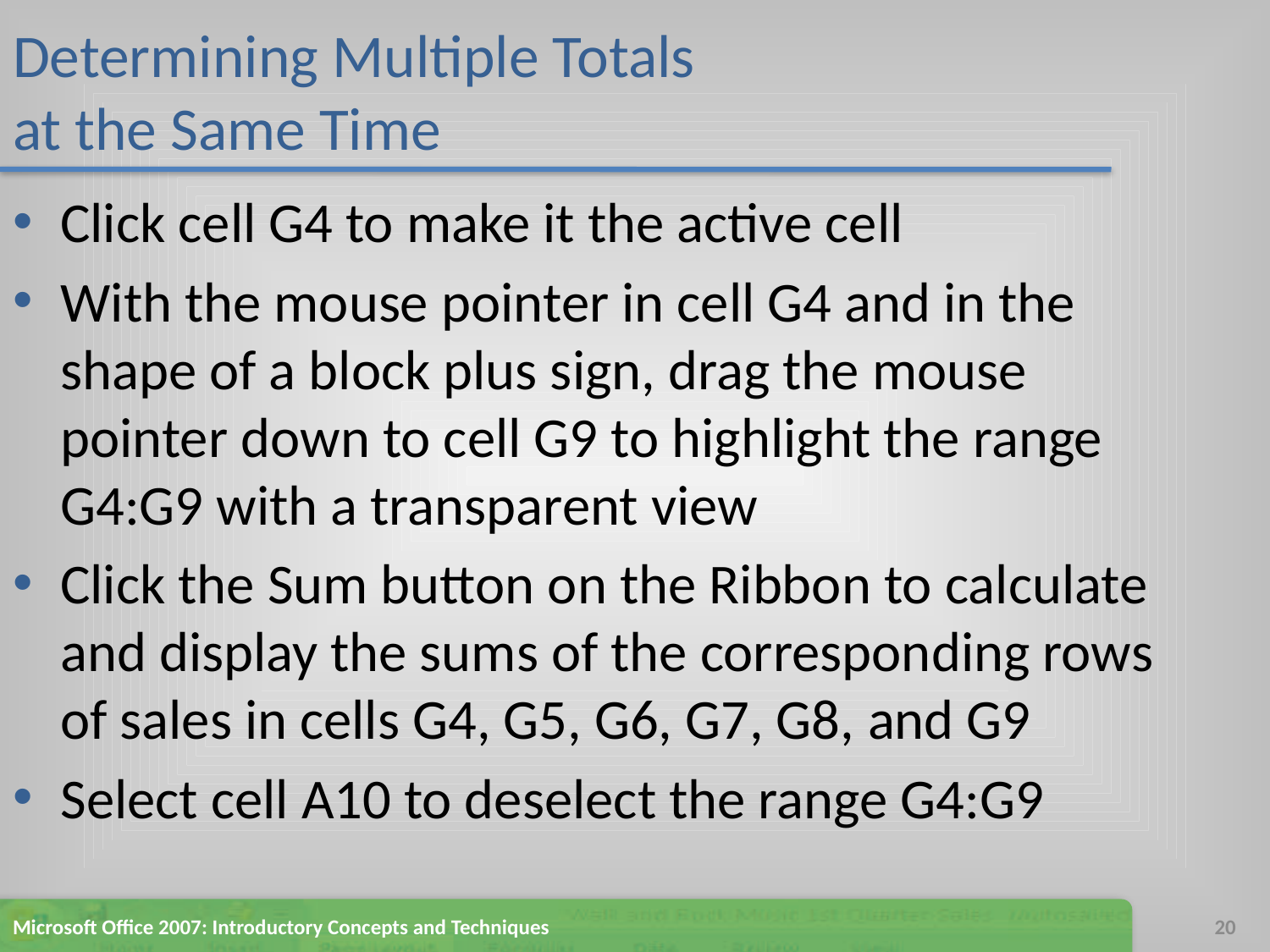

# Determining Multiple Totals at the Same Time
Click cell G4 to make it the active cell
With the mouse pointer in cell G4 and in the shape of a block plus sign, drag the mouse pointer down to cell G9 to highlight the range G4:G9 with a transparent view
Click the Sum button on the Ribbon to calculate and display the sums of the corresponding rows of sales in cells G4, G5, G6, G7, G8, and G9
Select cell A10 to deselect the range G4:G9
Microsoft Office 2007: Introductory Concepts and Techniques
20